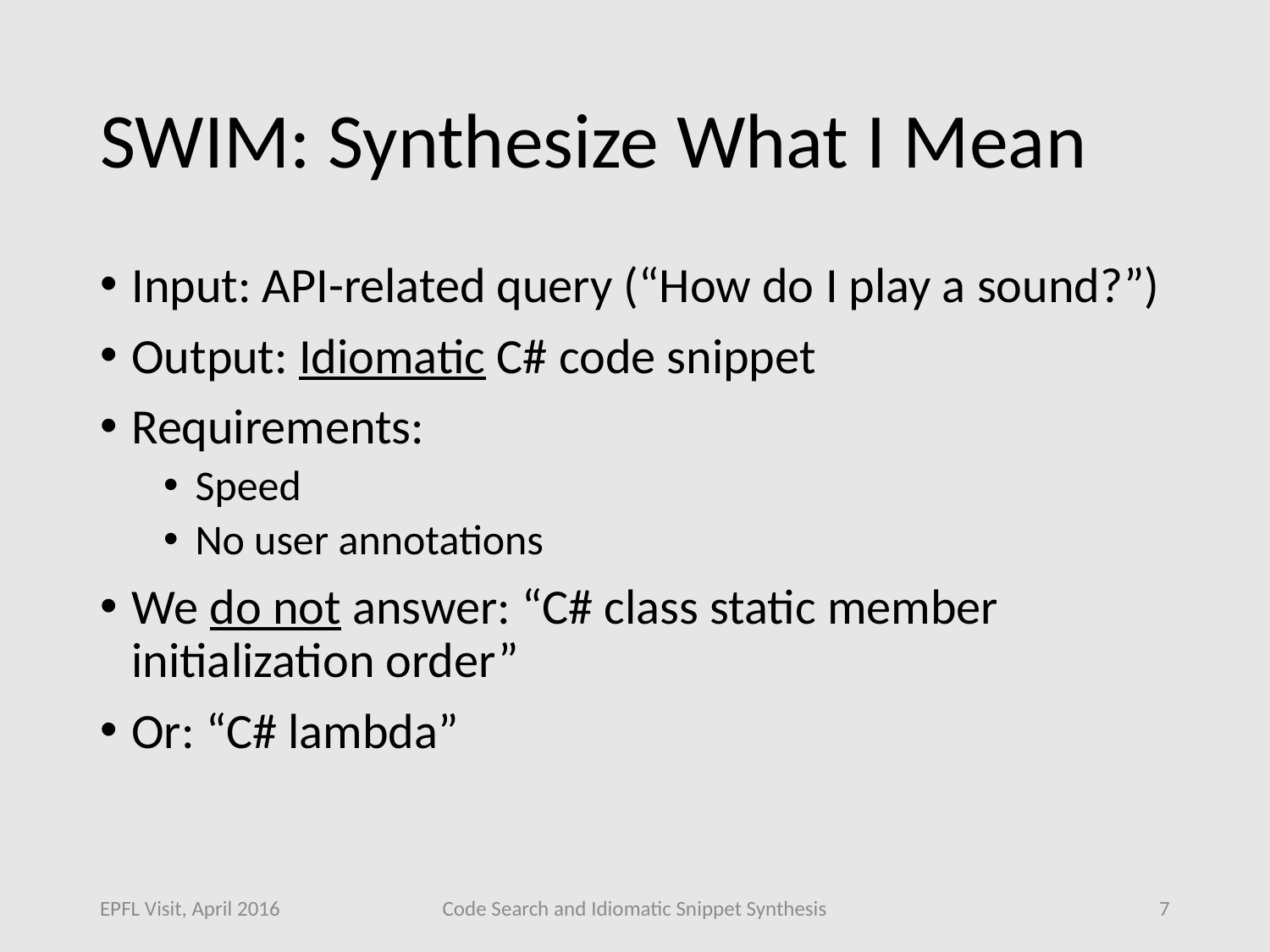

# SWIM: Synthesize What I Mean
Input: API-related query (“How do I play a sound?”)
Output: Idiomatic C# code snippet
Requirements:
Speed
No user annotations
We do not answer: “C# class static member initialization order”
Or: “C# lambda”
EPFL Visit, April 2016
Code Search and Idiomatic Snippet Synthesis
7